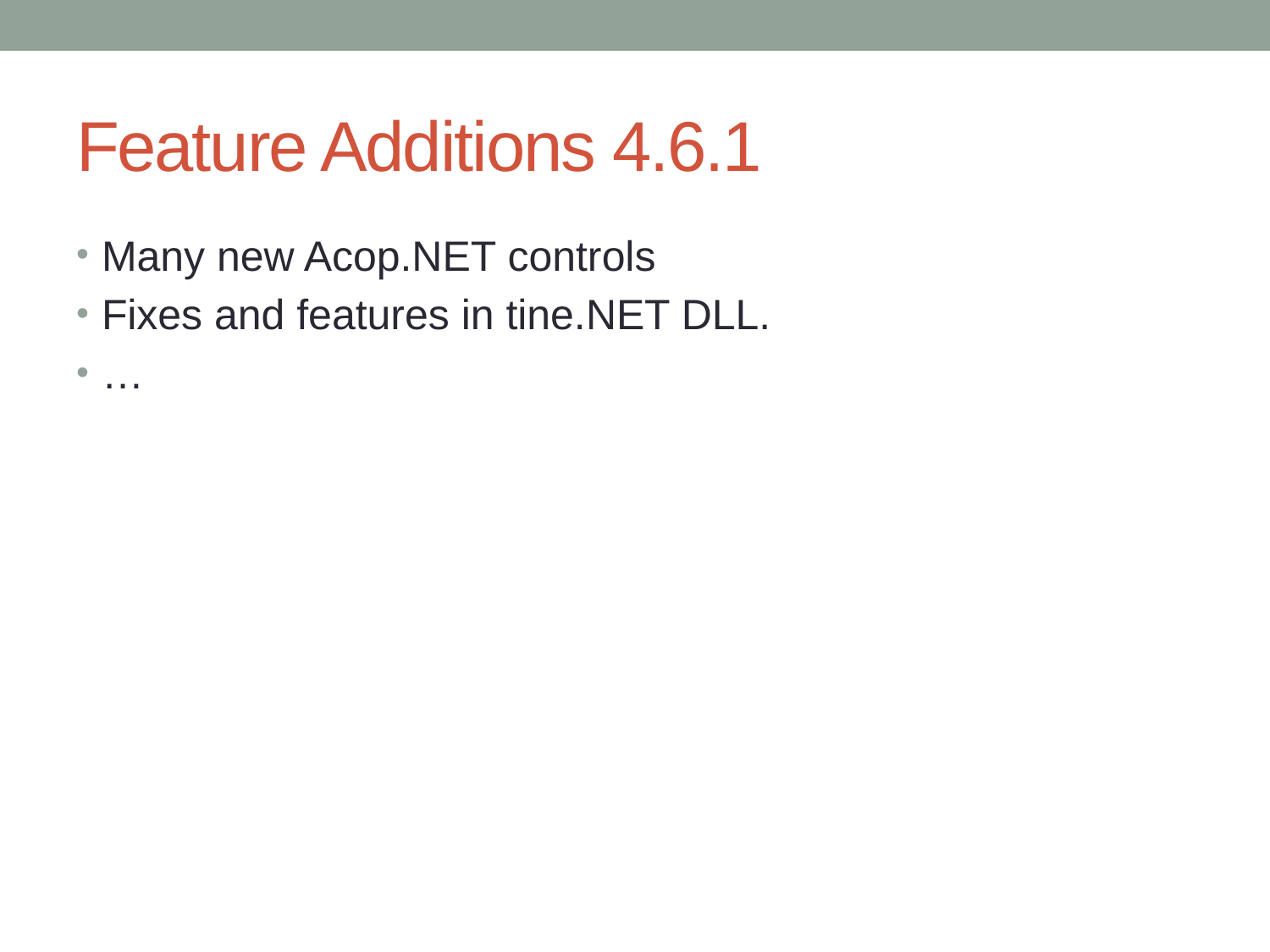

# Feature Additions 4.6.1
Many new Acop.NET controls
Fixes and features in tine.NET DLL.
…